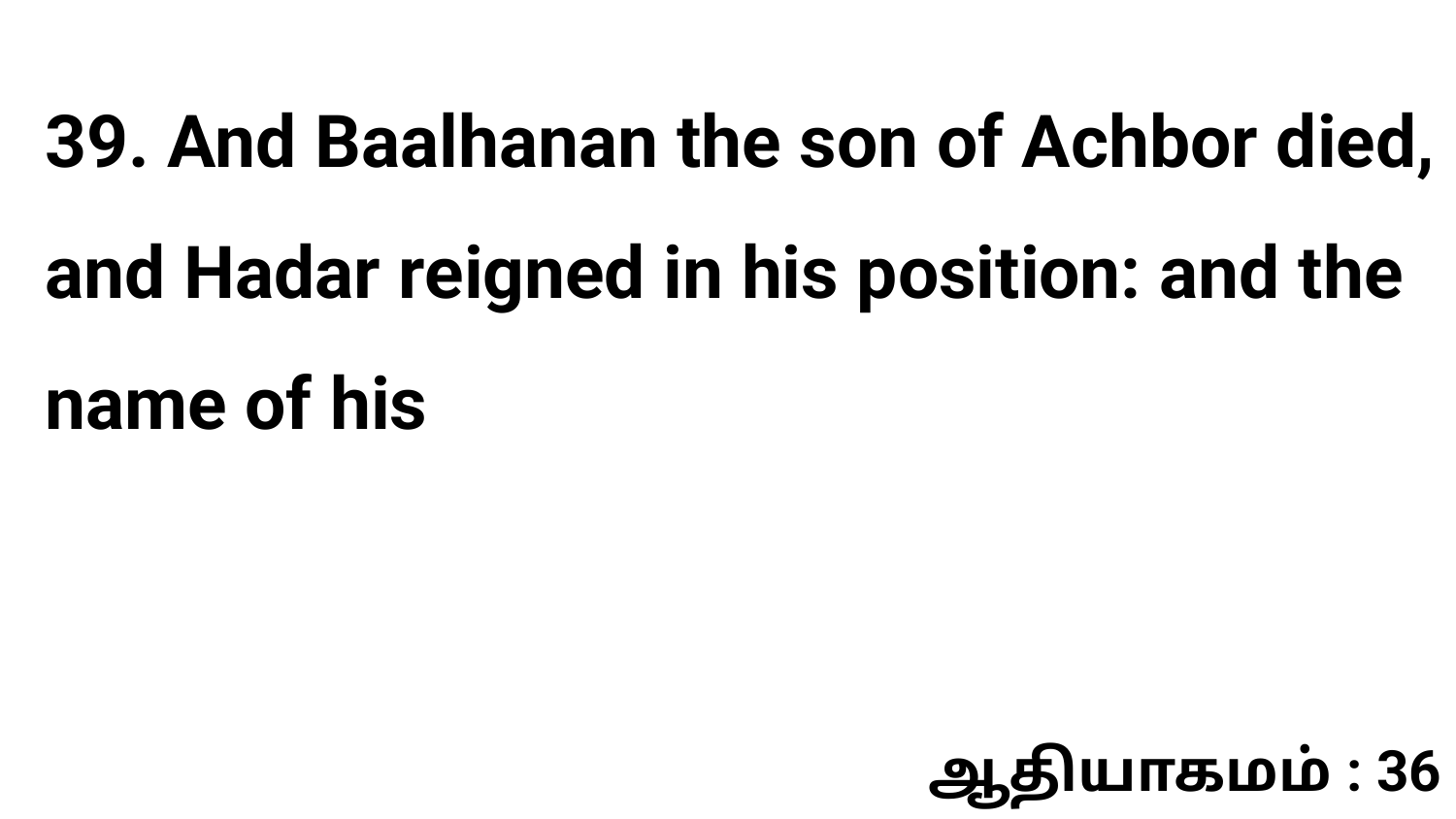

39. And Baalhanan the son of Achbor died, and Hadar reigned in his position: and the name of his
ஆதியாகமம் : 36